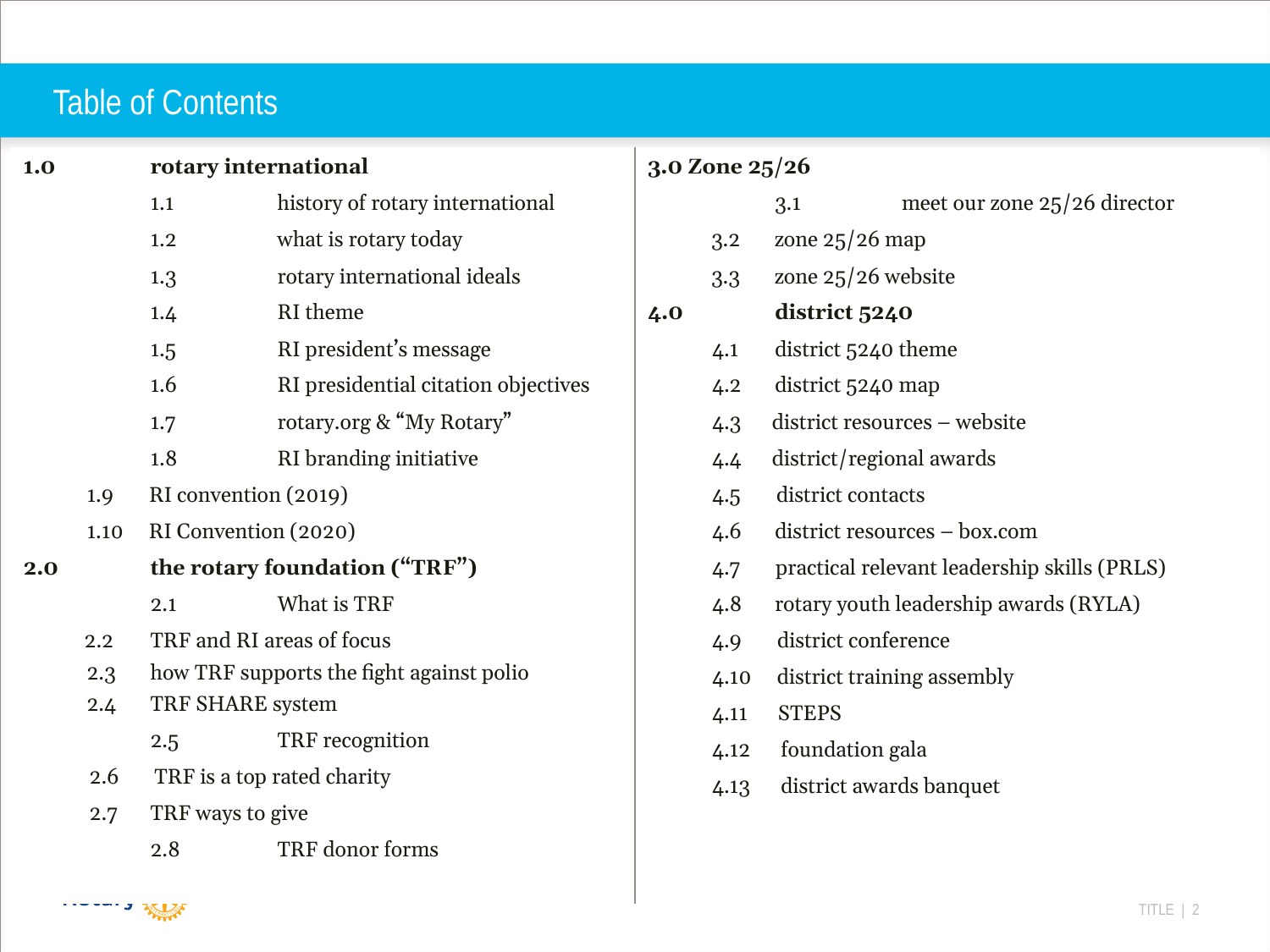

# Table of Contents
| 1.0 rotary international 1.1 history of rotary international 1.2 what is rotary today 1.3 rotary international ideals 1.4 RI theme 1.5 RI president’s message 1.6 RI presidential citation objectives 1.7 rotary.org & “My Rotary” 1.8 RI branding initiative 1.9 RI convention (2019) 1.10 RI Convention (2020) 2.0 the rotary foundation (“TRF”) 2.1 What is TRF 2.2 TRF and RI areas of focus 2.3 how TRF supports the fight against polio 2.4 TRF SHARE system 2.5 TRF recognition 2.6 TRF is a top rated charity 2.7 TRF ways to give 2.8 TRF donor forms | 3.0 Zone 25/26 3.1 meet our zone 25/26 director 3.2 zone 25/26 map 3.3 zone 25/26 website 4.0 district 5240 4.1 district 5240 theme 4.2 district 5240 map 4.3 district resources – website 4.4 district/regional awards 4.5 district contacts 4.6 district resources – box.com 4.7 practical relevant leadership skills (PRLS) 4.8 rotary youth leadership awards (RYLA) 4.9 district conference 4.10 district training assembly 4.11 STEPS 4.12 foundation gala 4.13 district awards banquet |
| --- | --- |